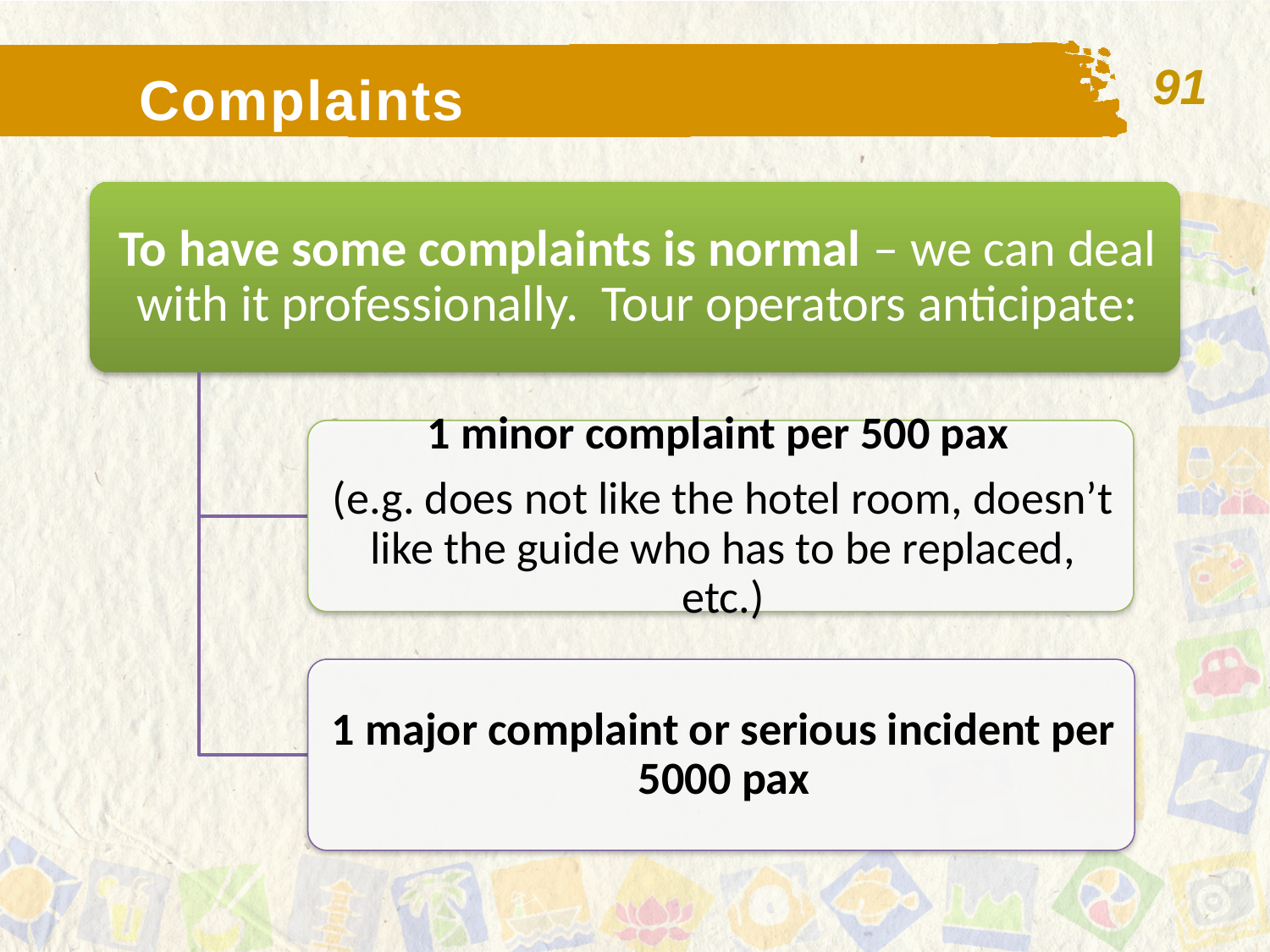

91
Complaints
To have some complaints is normal – we can deal with it professionally.  Tour operators anticipate:
1 minor complaint per 500 pax
(e.g. does not like the hotel room, doesn’t like the guide who has to be replaced, etc.)
1 major complaint or serious incident per 5000 pax